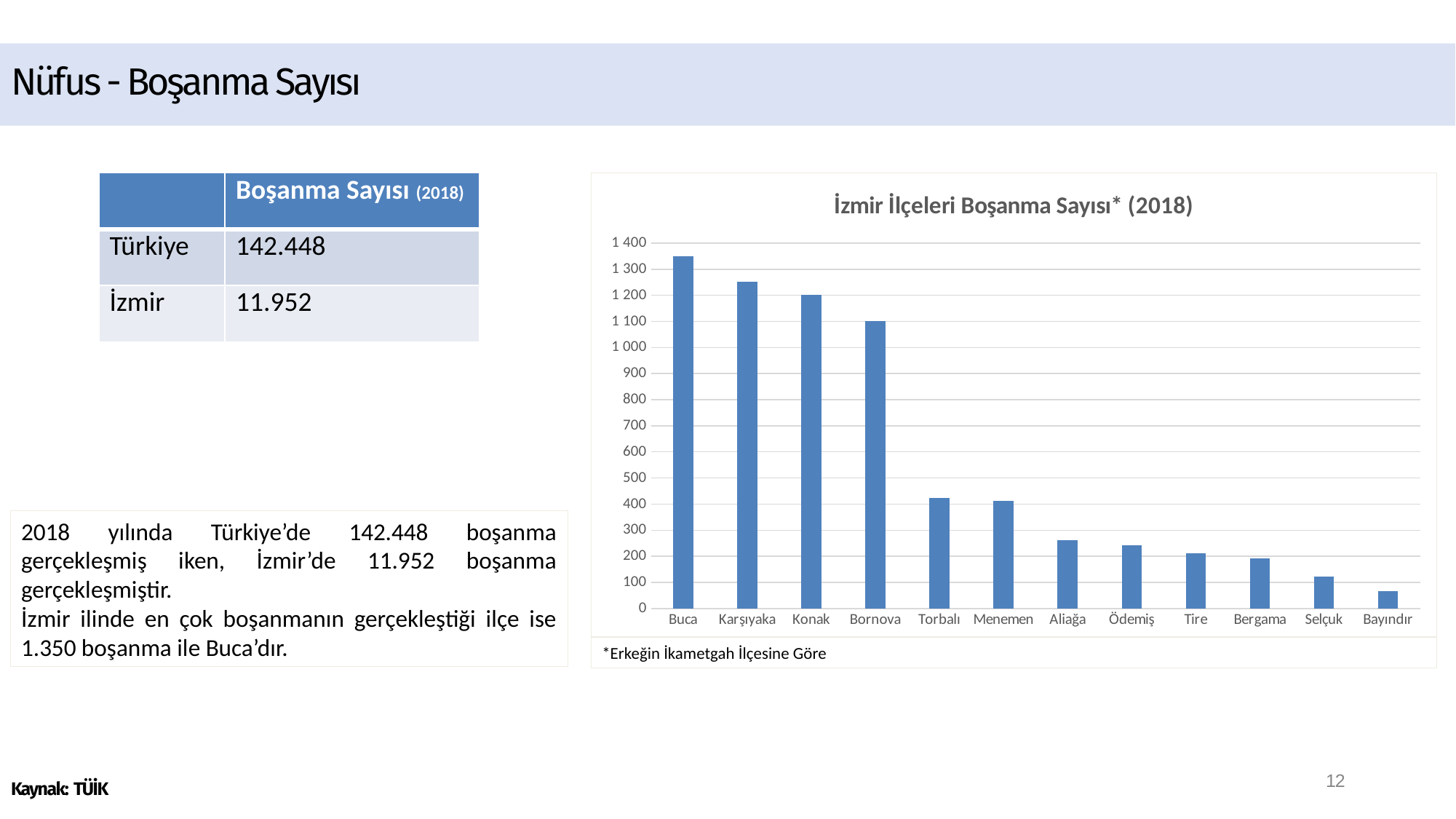

# Nüfus - Boşanma Sayısı
|  | Boşanma Sayısı (2018) |
| --- | --- |
| Türkiye | 142.448 |
| İzmir | 11.952 |

### Chart: İzmir İlçeleri Boşanma Sayısı* (2018)

| Category |  |
|---|---|
| Buca | 1350.0 |
| Karşıyaka | 1253.0 |
| Konak | 1203.0 |
| Bornova | 1100.0 |
| Torbalı | 425.0 |
| Menemen | 413.0 |
| Aliağa | 263.0 |
| Ödemiş | 243.0 |
| Tire | 211.0 |
| Bergama | 193.0 |
| Selçuk | 122.0 |
| Bayındır | 66.0 |
2018 yılında Türkiye’de 142.448 boşanma gerçekleşmiş iken, İzmir’de 11.952 boşanma gerçekleşmiştir.
İzmir ilinde en çok boşanmanın gerçekleştiği ilçe ise 1.350 boşanma ile Buca’dır.
*Erkeğin İkametgah İlçesine Göre
12
Kaynak: TÜİK